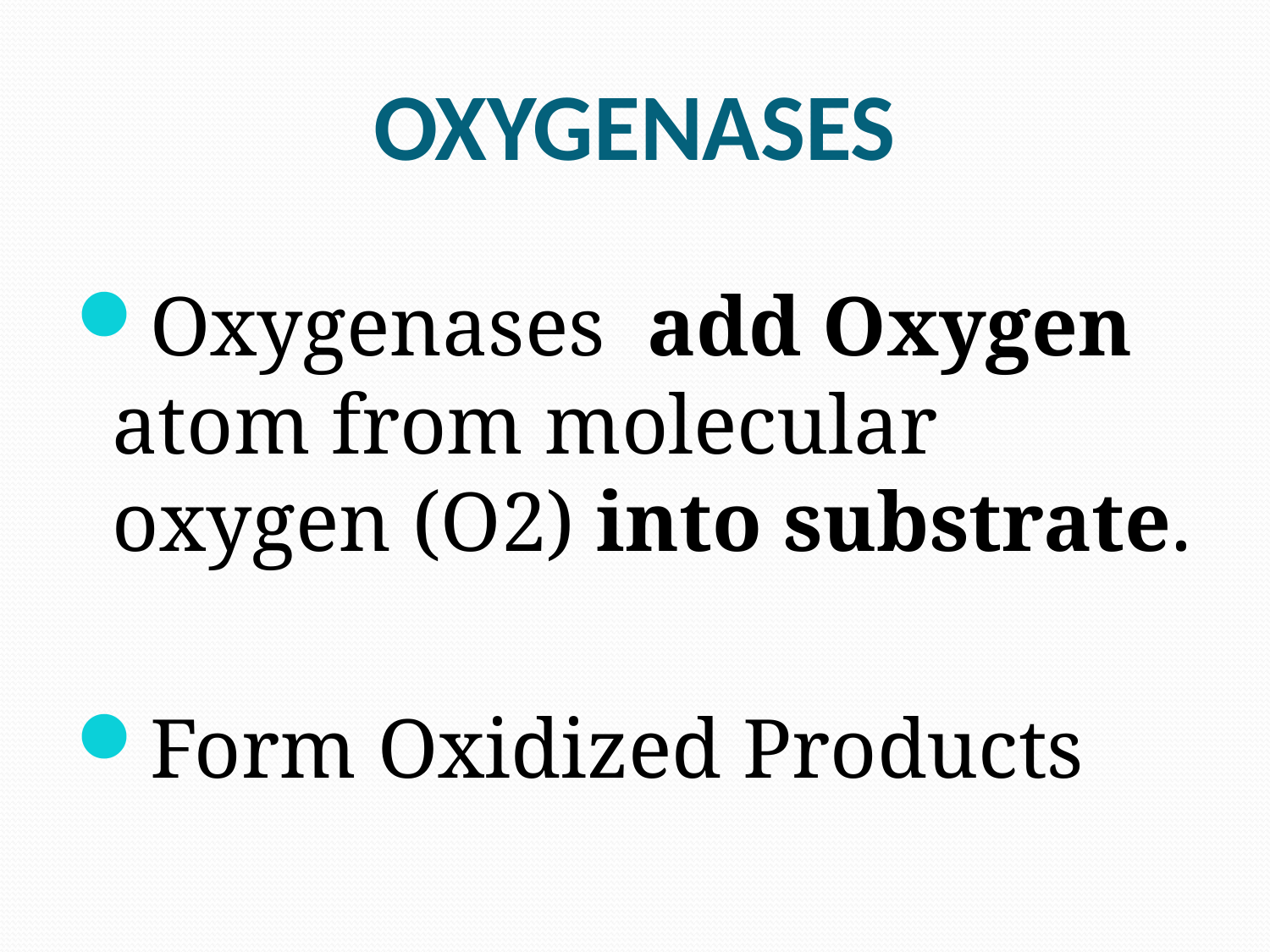

# OXYGENASES
Oxygenases  add Oxygen atom from molecular oxygen (O2) into substrate.

Form Oxidized Products